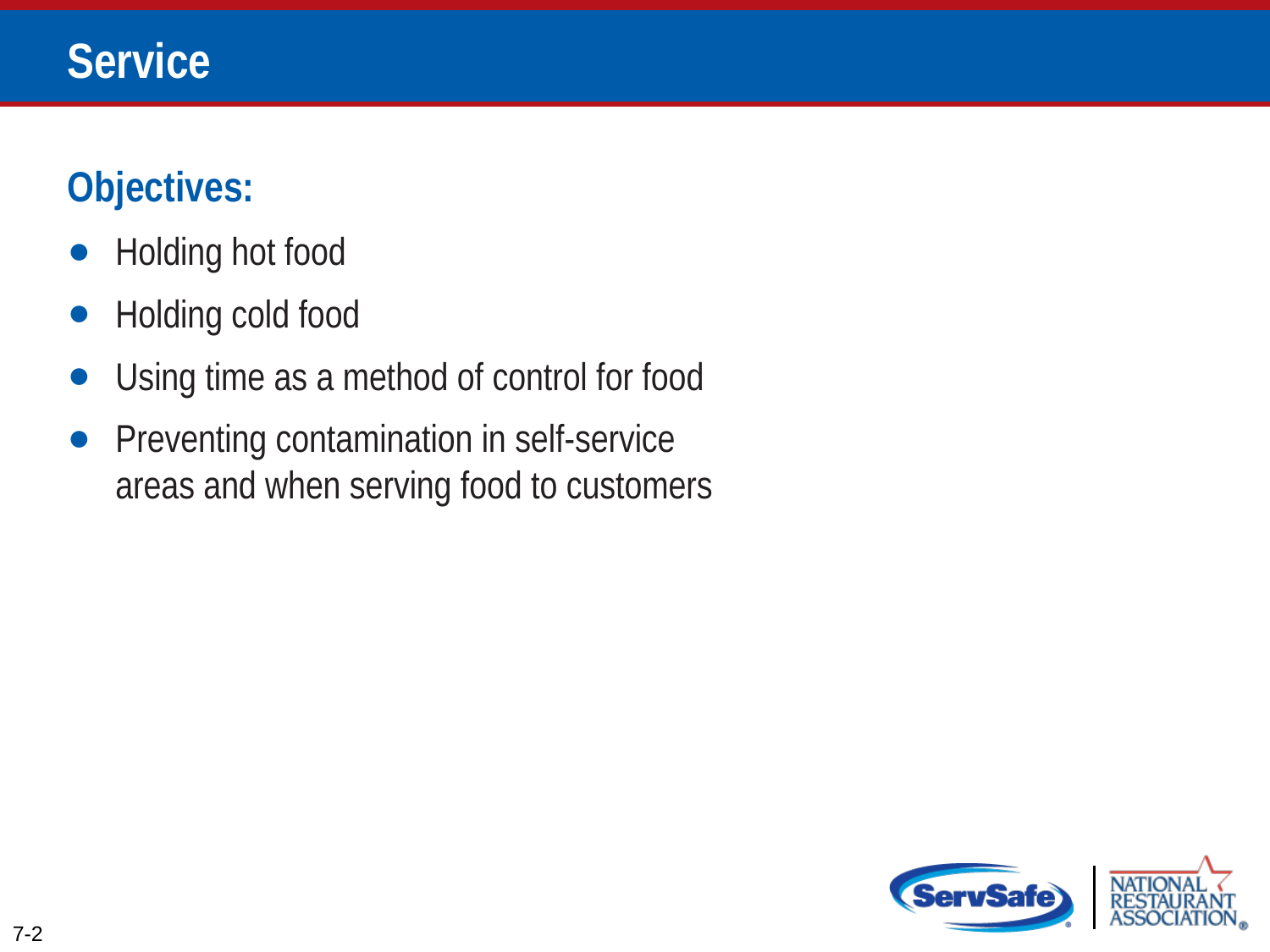

# Service
Objectives:
Holding hot food
Holding cold food
Using time as a method of control for food
Preventing contamination in self-service areas and when serving food to customers
7-2